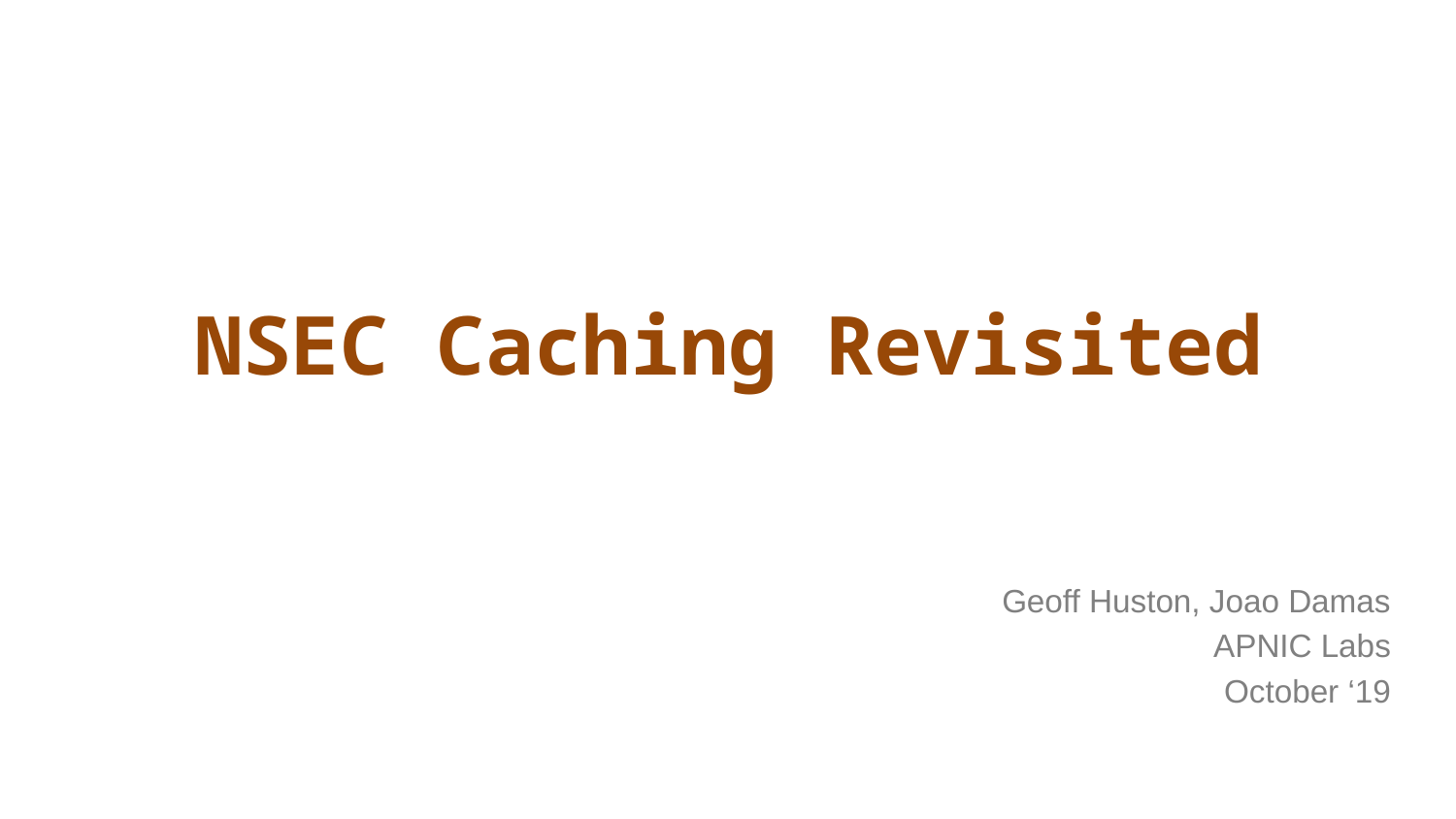

# NSEC Caching Revisited
Geoff Huston, Joao Damas
APNIC Labs
October ‘19